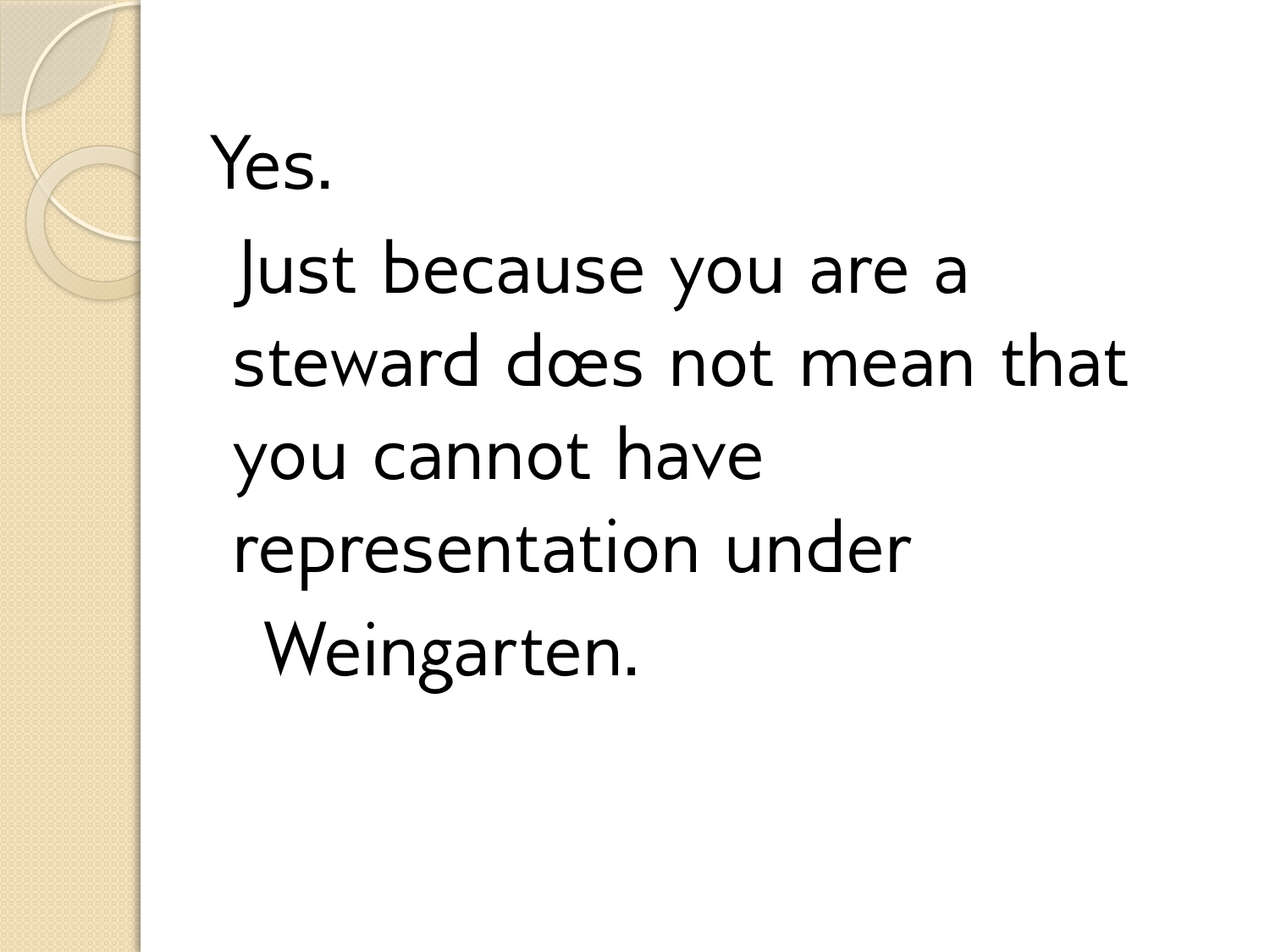

#
 Yes.
  Just because you are a steward does not mean that you cannot have representation under
   Weingarten.